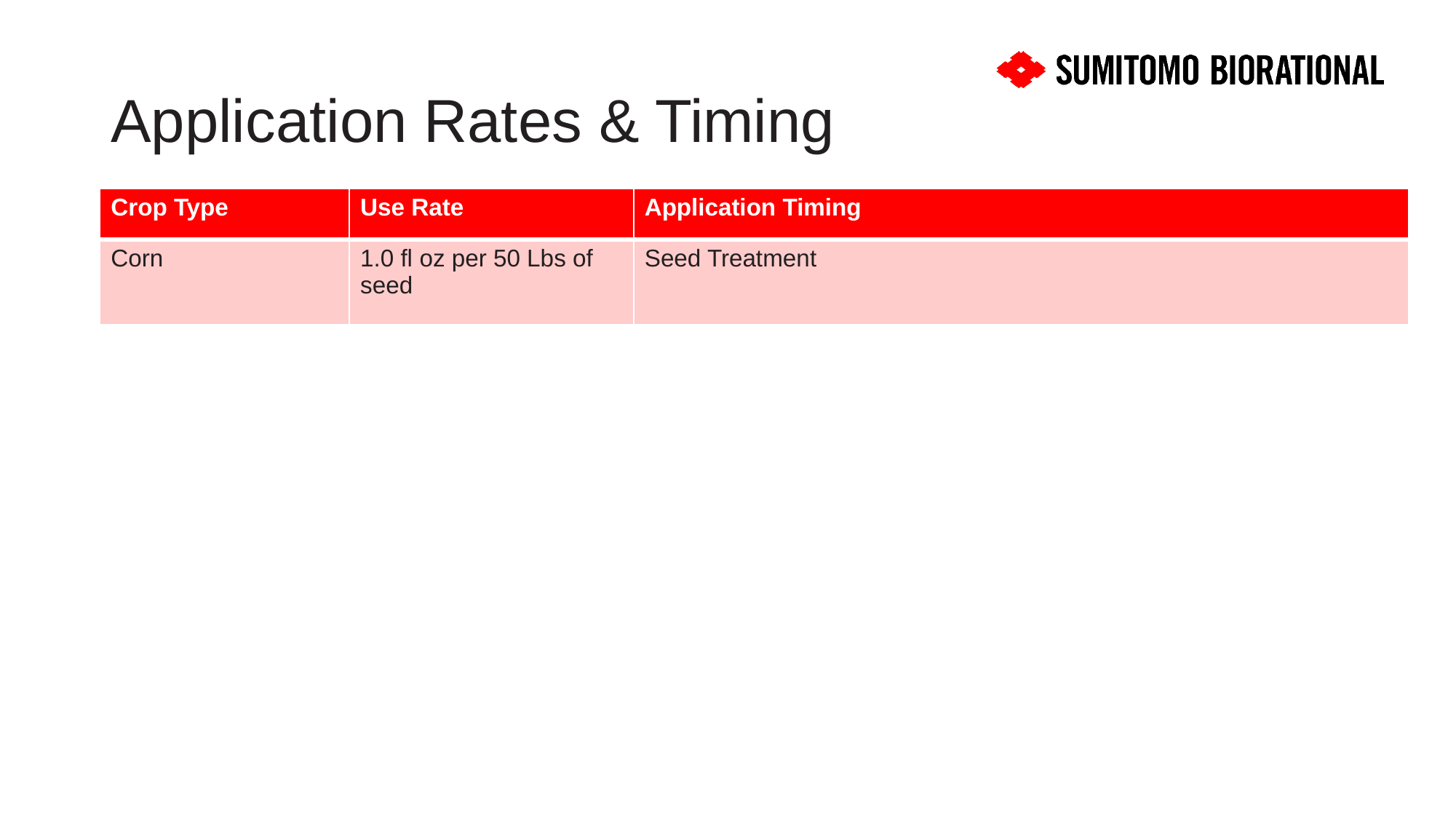

# Application Rates & Timing
| Crop Type | Use Rate | Application Timing |
| --- | --- | --- |
| Corn | 1.0 fl oz per 50 Lbs of seed | Seed Treatment |